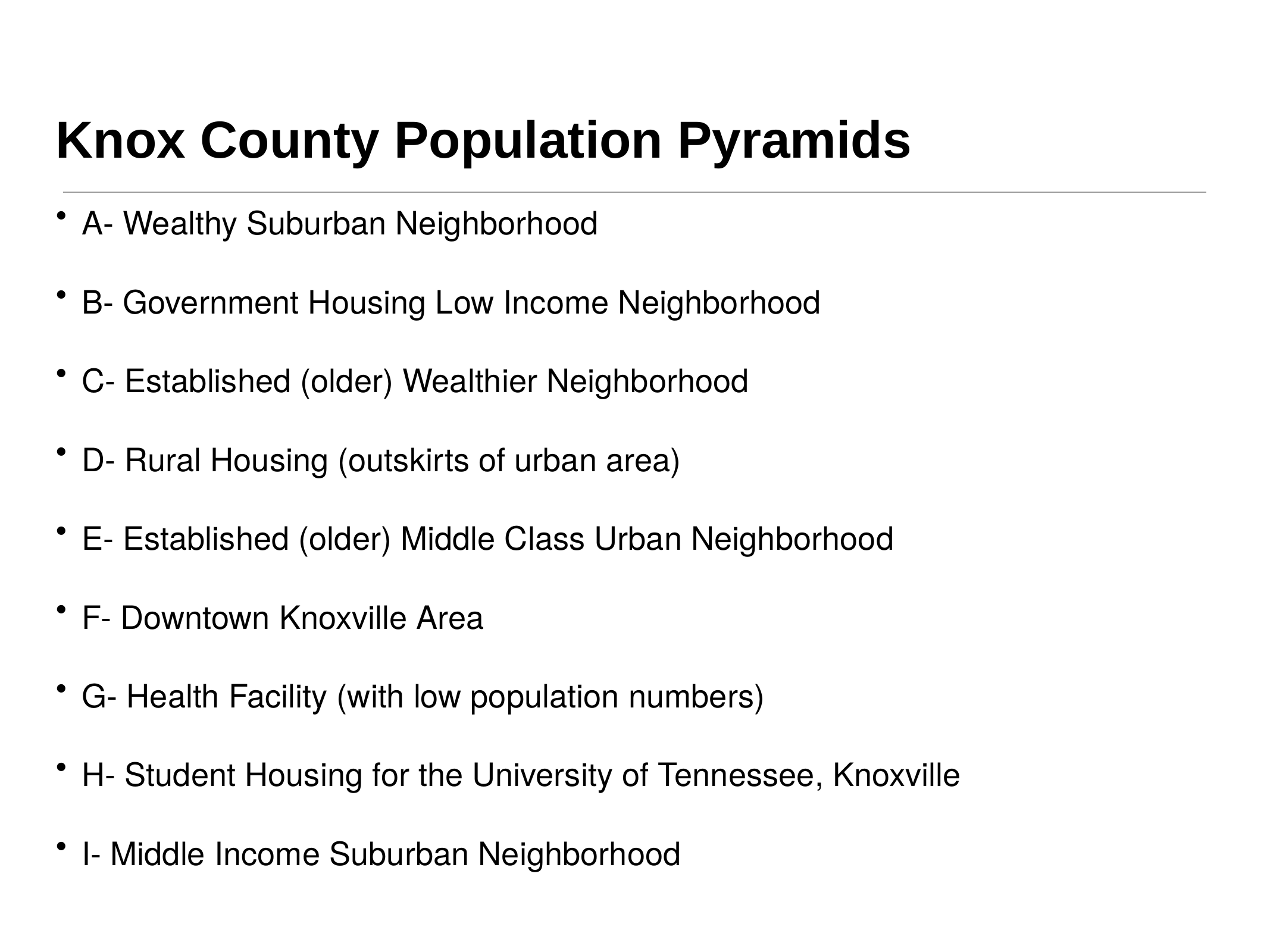

# Knox County Population Pyramids
A- Wealthy Suburban Neighborhood
B- Government Housing Low Income Neighborhood
C- Established (older) Wealthier Neighborhood
D- Rural Housing (outskirts of urban area)
E- Established (older) Middle Class Urban Neighborhood
F- Downtown Knoxville Area
G- Health Facility (with low population numbers)
H- Student Housing for the University of Tennessee, Knoxville
I- Middle Income Suburban Neighborhood